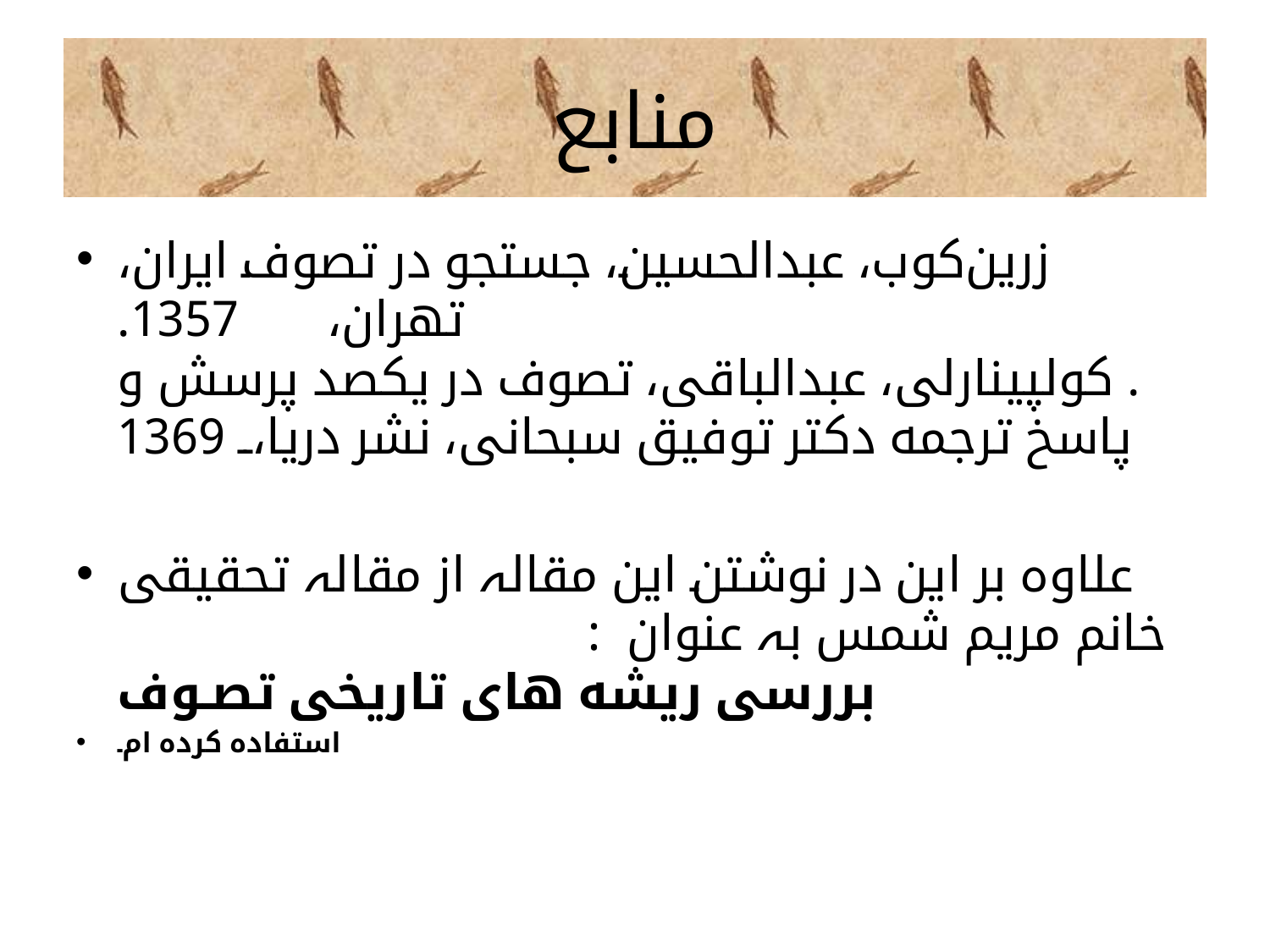

# منابع
زرین‌کوب، عبدالحسین، جستجو در تصوف ایران، تهران،       1357.
. کولپینارلی، عبدالباقی، تصوف در یکصد پرسش و پاسخ ترجمه دکتر توفیق سبحانی، نشر دریا، 1369

علاوہ بر این در نوشتن این مقالہ از مقالہ تحقیقی خانم مریم شمس بہ عنوان  :
بررسی ریشه های تاریخی تصـوف
استفادہ کردہ ام۔